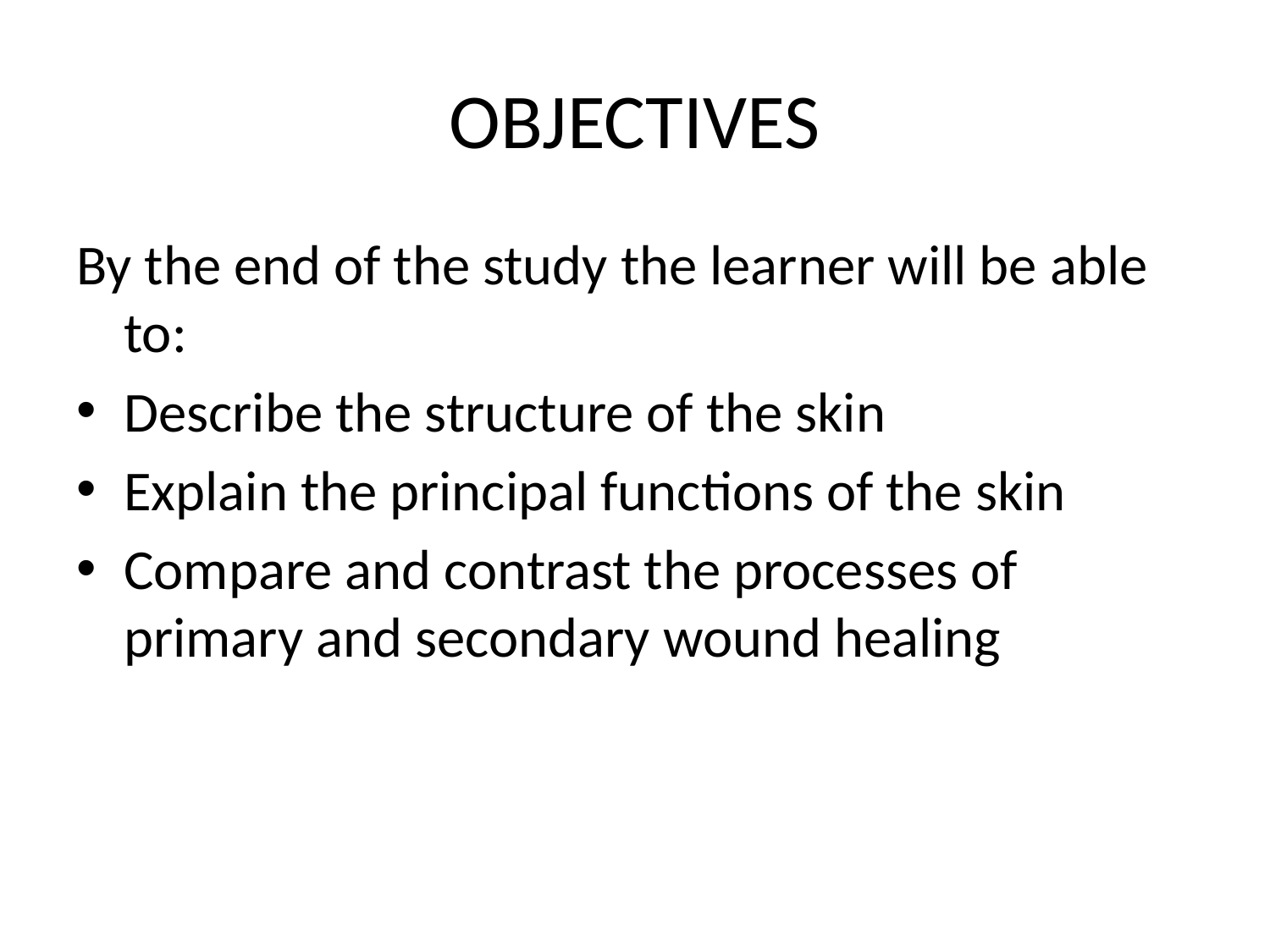

# OBJECTIVES
By the end of the study the learner will be able to:
Describe the structure of the skin
Explain the principal functions of the skin
Compare and contrast the processes of primary and secondary wound healing